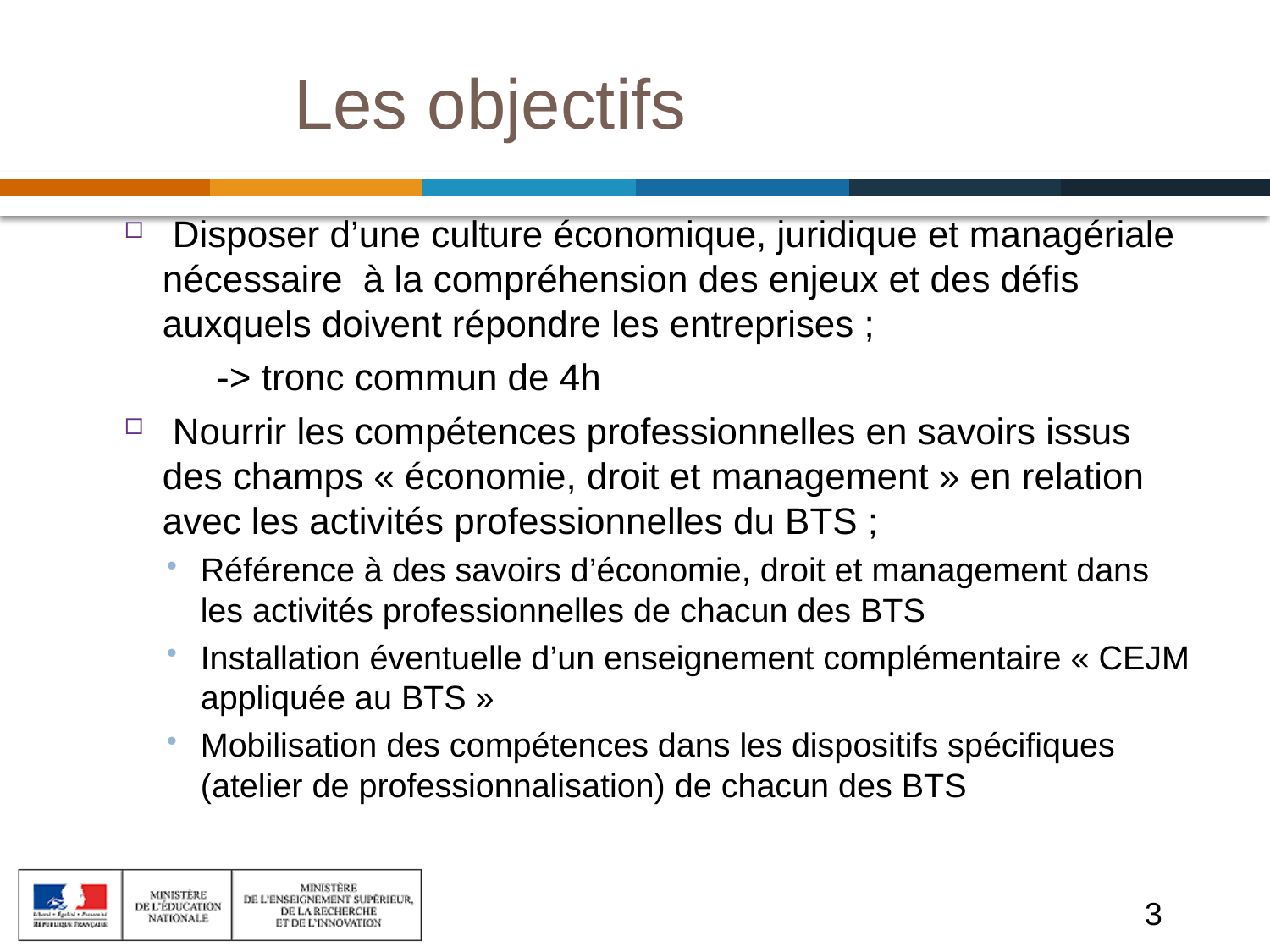

# Les objectifs
 Disposer d’une culture économique, juridique et managériale nécessaire  à la compréhension des enjeux et des défis auxquels doivent répondre les entreprises ;
	-> tronc commun de 4h
 Nourrir les compétences professionnelles en savoirs issus des champs « économie, droit et management » en relation avec les activités professionnelles du BTS ;
Référence à des savoirs d’économie, droit et management dans les activités professionnelles de chacun des BTS
Installation éventuelle d’un enseignement complémentaire « CEJM appliquée au BTS »
Mobilisation des compétences dans les dispositifs spécifiques (atelier de professionnalisation) de chacun des BTS
3